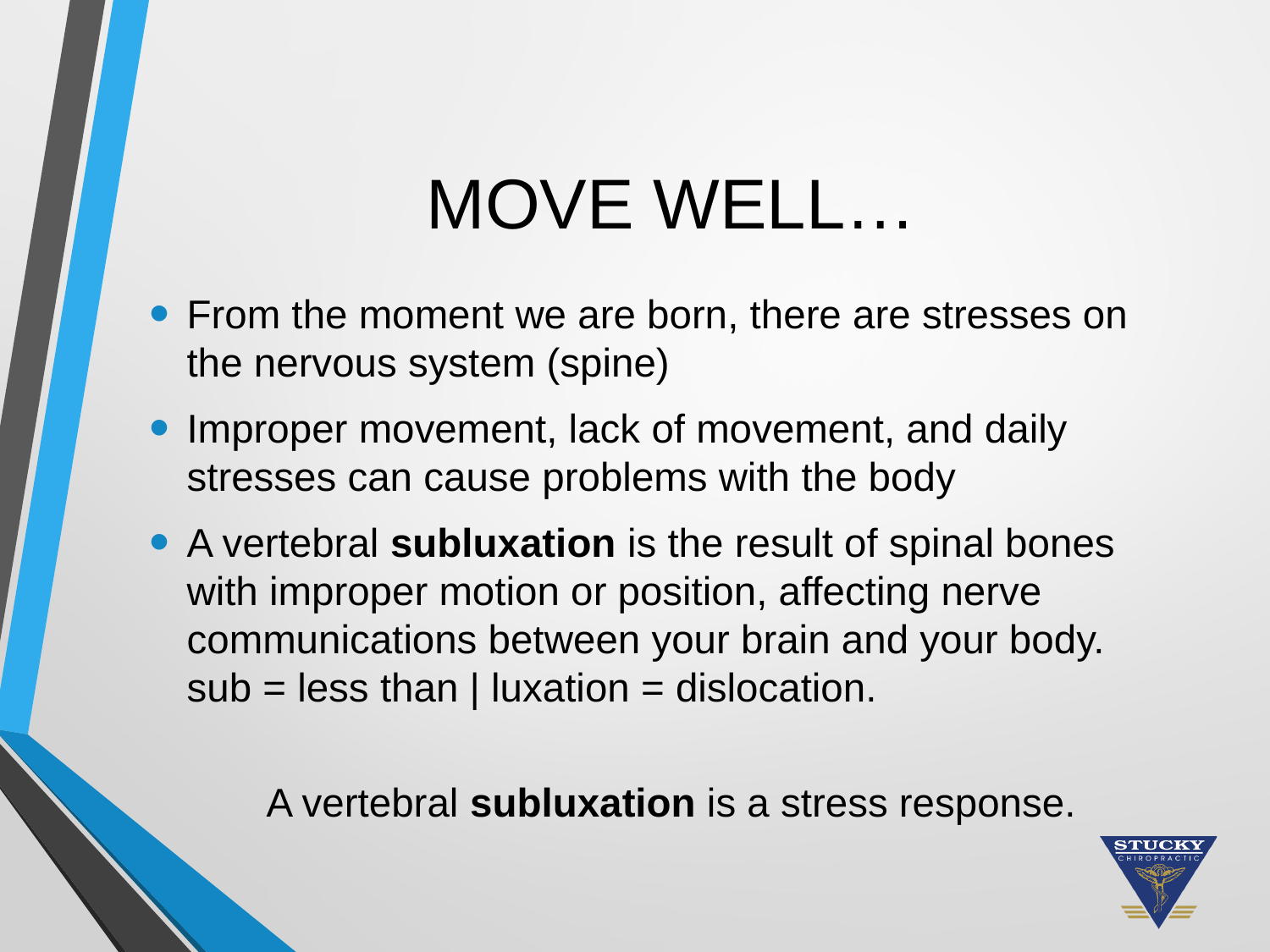

# MOVE WELL…
From the moment we are born, there are stresses on the nervous system (spine)
Improper movement, lack of movement, and daily stresses can cause problems with the body
A vertebral subluxation is the result of spinal bones with improper motion or position, affecting nerve communications between your brain and your body.
sub = less than | luxation = dislocation.
A vertebral subluxation is a stress response.